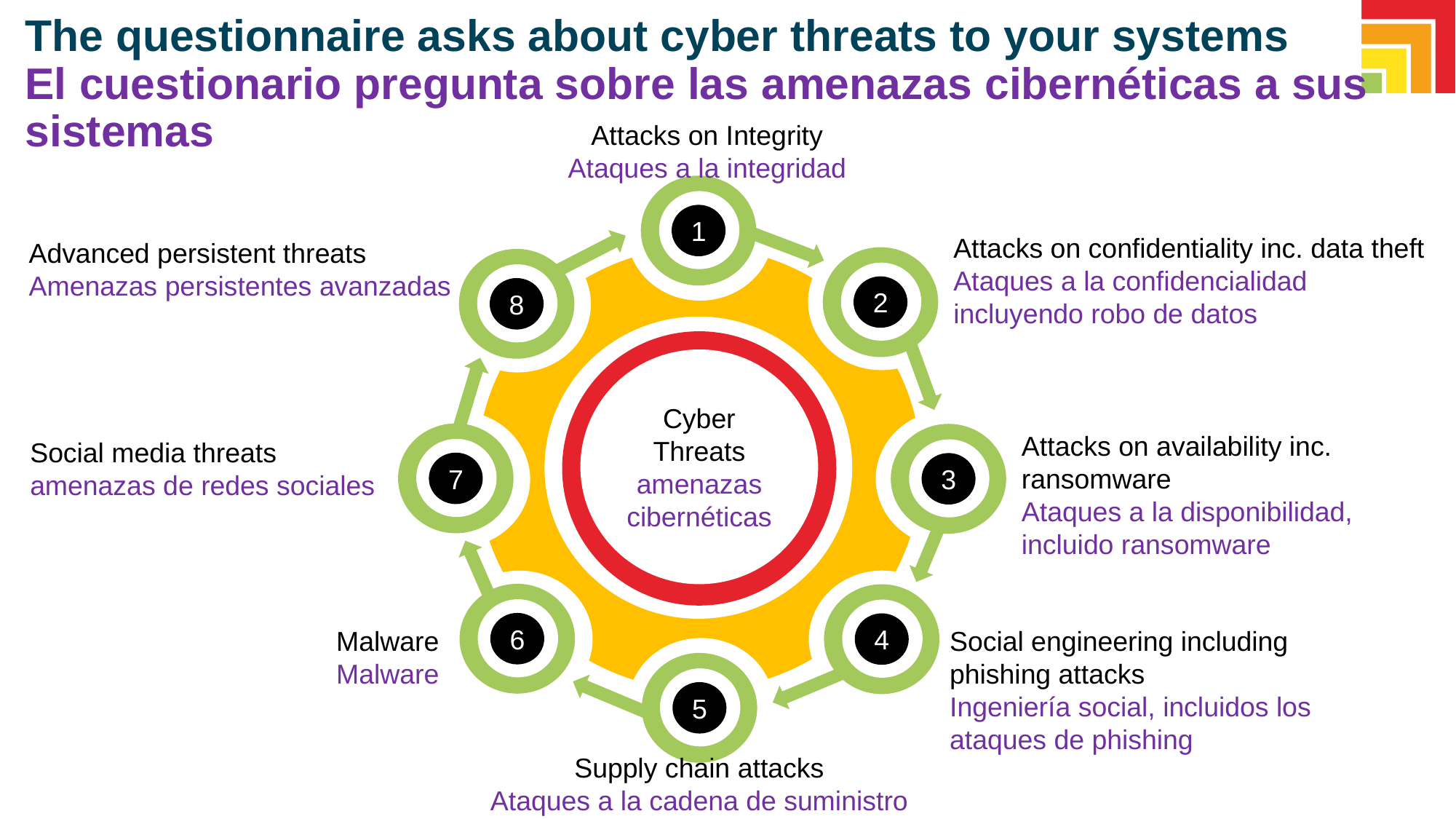

# The questionnaire asks about cyber threats to your systems El cuestionario pregunta sobre las amenazas cibernéticas a sus sistemas
Attacks on Integrity
Ataques a la integridad

1
Attacks on confidentiality inc. data theft
Ataques a la confidencialidad incluyendo robo de datos
Advanced persistent threats
Amenazas persistentes avanzadas

2
8

Cyber Threats
amenazas cibernéticas

Attacks on availability inc. ransomware
Ataques a la disponibilidad, incluido ransomware

Social media threats
amenazas de redes sociales

7
3

6
4
Social engineering including phishing attacks
Ingeniería social, incluidos los ataques de phishing
Malware
Malware

5

Supply chain attacks
Ataques a la cadena de suministro